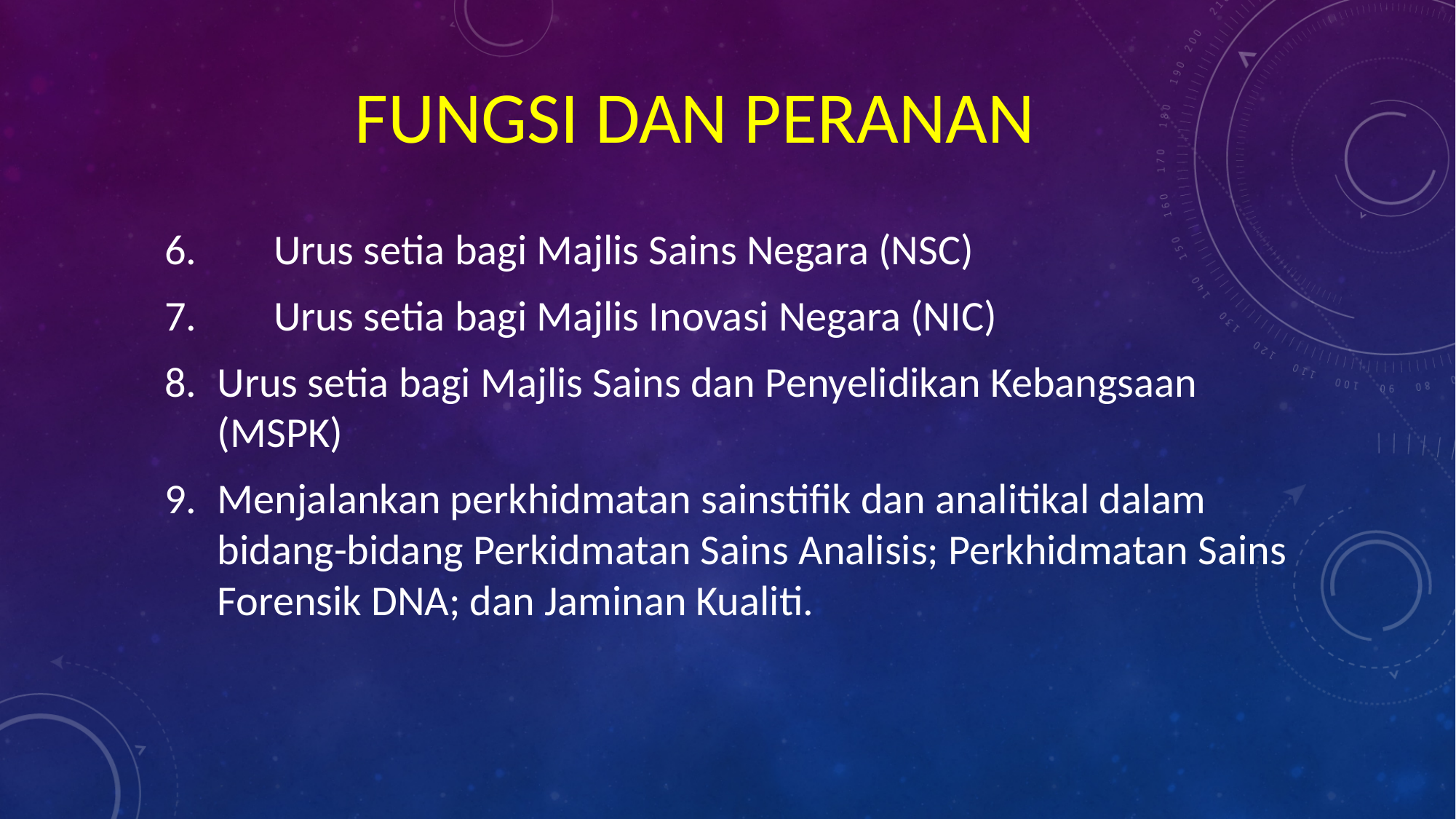

# Fungsi dan Peranan
6.	Urus setia bagi Majlis Sains Negara (NSC)
7.	Urus setia bagi Majlis Inovasi Negara (NIC)
8.	Urus setia bagi Majlis Sains dan Penyelidikan Kebangsaan  (MSPK)
9.	Menjalankan perkhidmatan sainstifik dan analitikal dalam bidang-bidang Perkidmatan Sains Analisis; Perkhidmatan Sains Forensik DNA; dan Jaminan Kualiti.